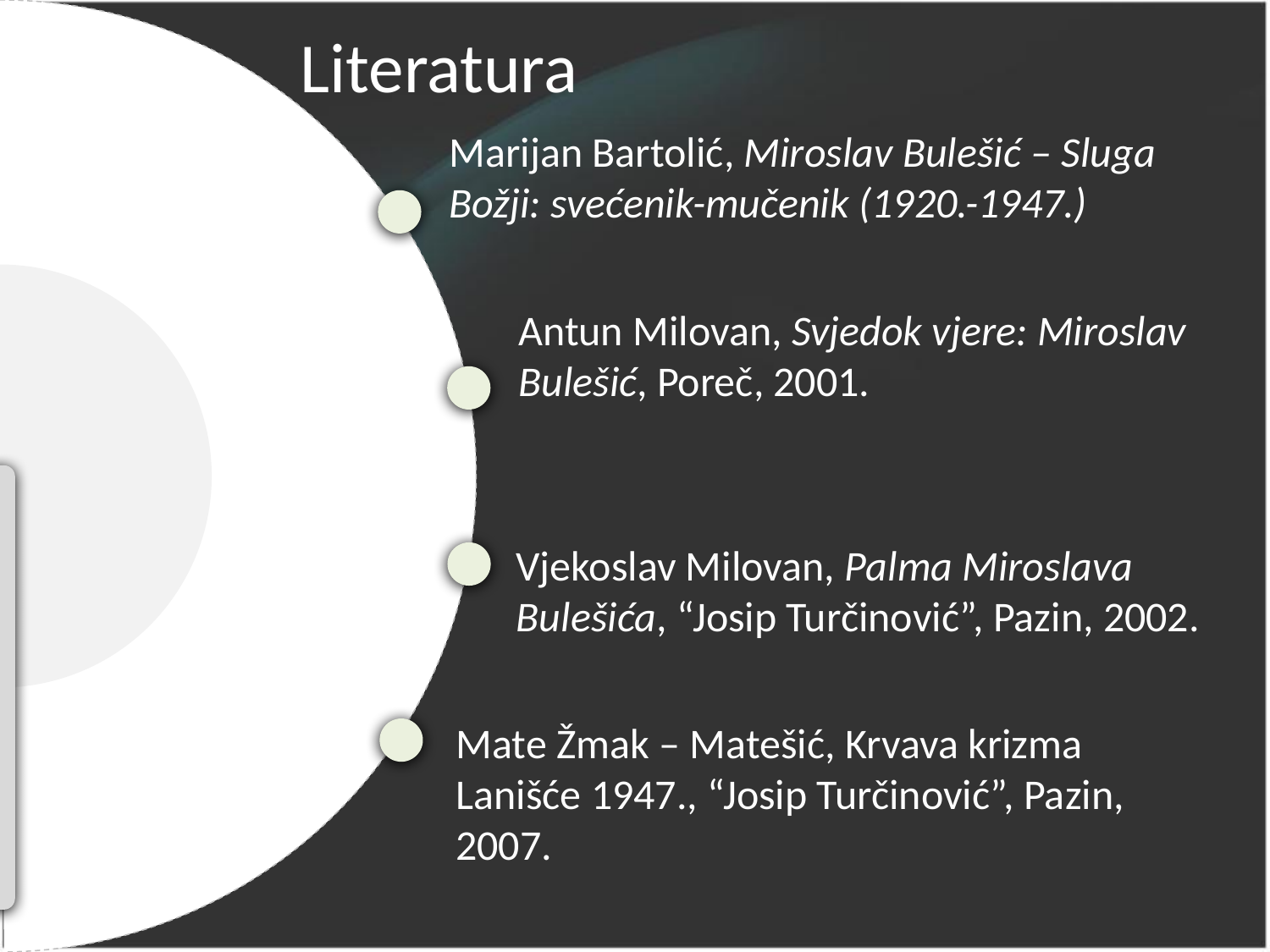

Literatura

Marijan Bartolić, Miroslav Bulešić – Sluga Božji: svećenik-mučenik (1920.-1947.)

Antun Milovan, Svjedok vjere: Miroslav Bulešić, Poreč, 2001.

Vjekoslav Milovan, Palma Miroslava Bulešića, “Josip Turčinović”, Pazin, 2002.

Mate Žmak – Matešić, Krvava krizma Lanišće 1947., “Josip Turčinović”, Pazin, 2007.